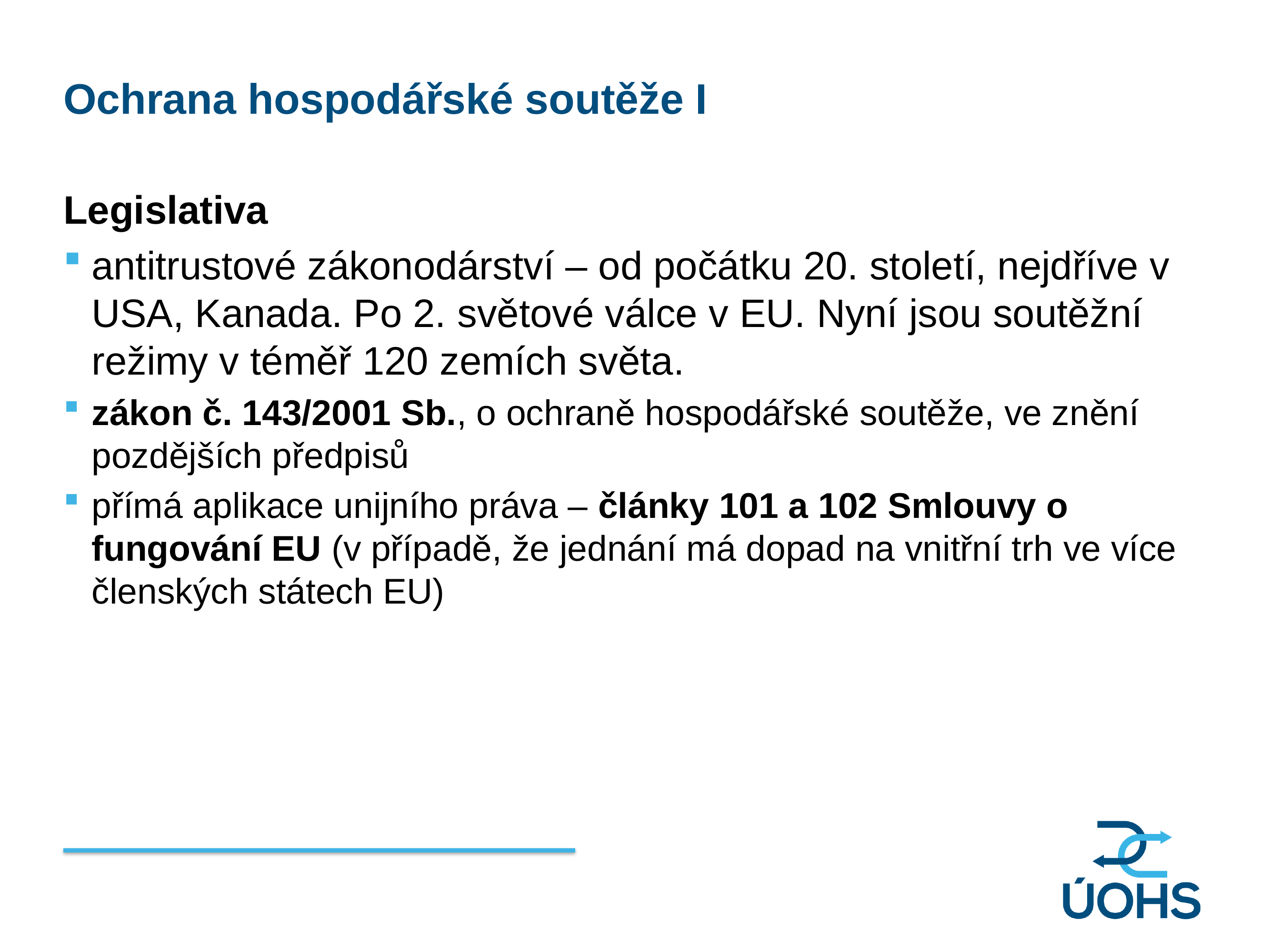

Ochrana hospodářské soutěže I
Legislativa
antitrustové zákonodárství – od počátku 20. století, nejdříve v USA, Kanada. Po 2. světové válce v EU. Nyní jsou soutěžní režimy v téměř 120 zemích světa.
zákon č. 143/2001 Sb., o ochraně hospodářské soutěže, ve znění pozdějších předpisů
přímá aplikace unijního práva – články 101 a 102 Smlouvy o fungování EU (v případě, že jednání má dopad na vnitřní trh ve více členských státech EU)